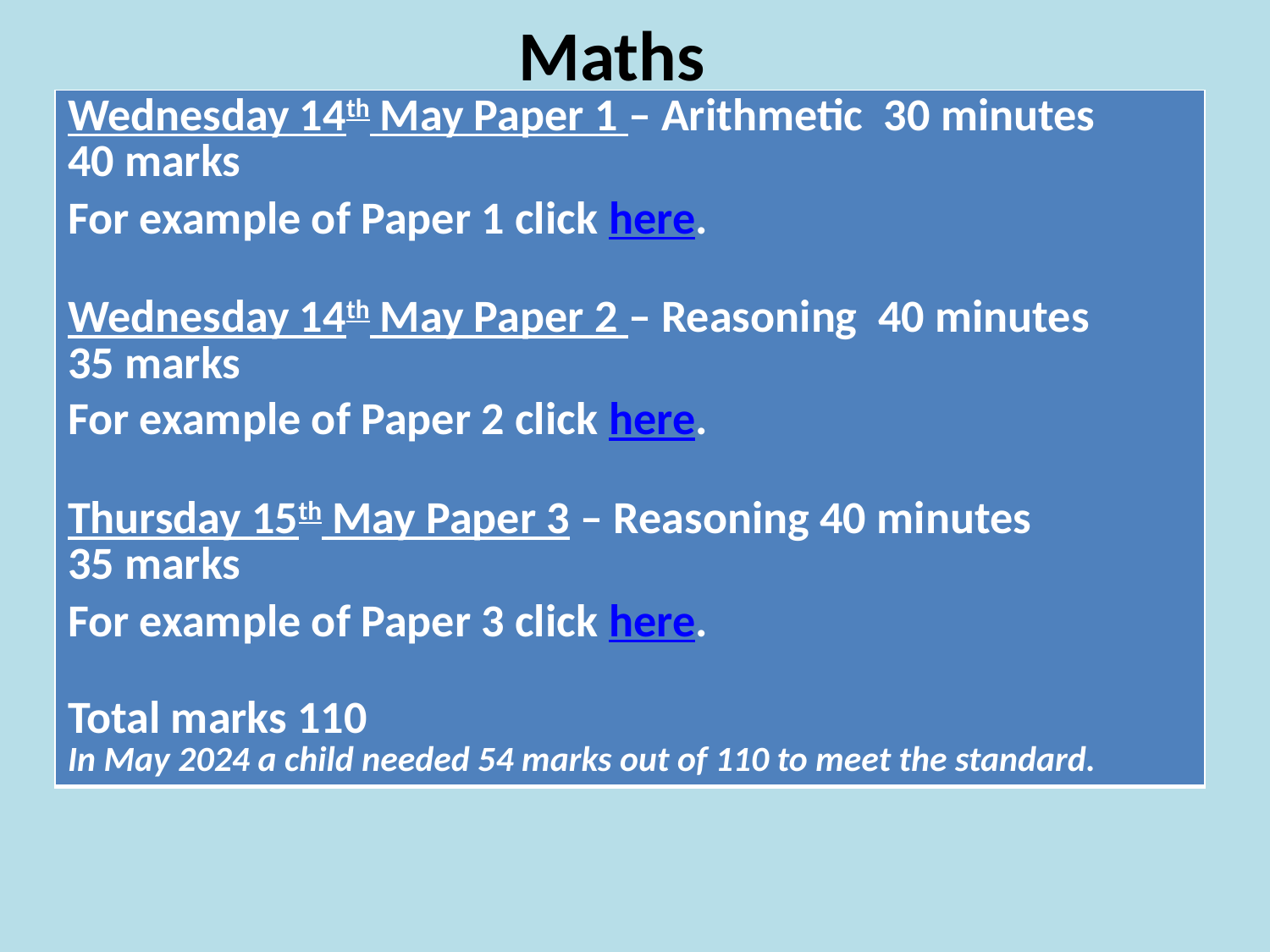

Maths
| Wednesday 14th May Paper 1 – Arithmetic 30 minutes 40 marks For example of Paper 1 click here. Wednesday 14th May Paper 2 – Reasoning 40 minutes 35 marks For example of Paper 2 click here. Thursday 15th May Paper 3 – Reasoning 40 minutes 35 marks For example of Paper 3 click here. Total marks 110 In May 2024 a child needed 54 marks out of 110 to meet the standard. |
| --- |